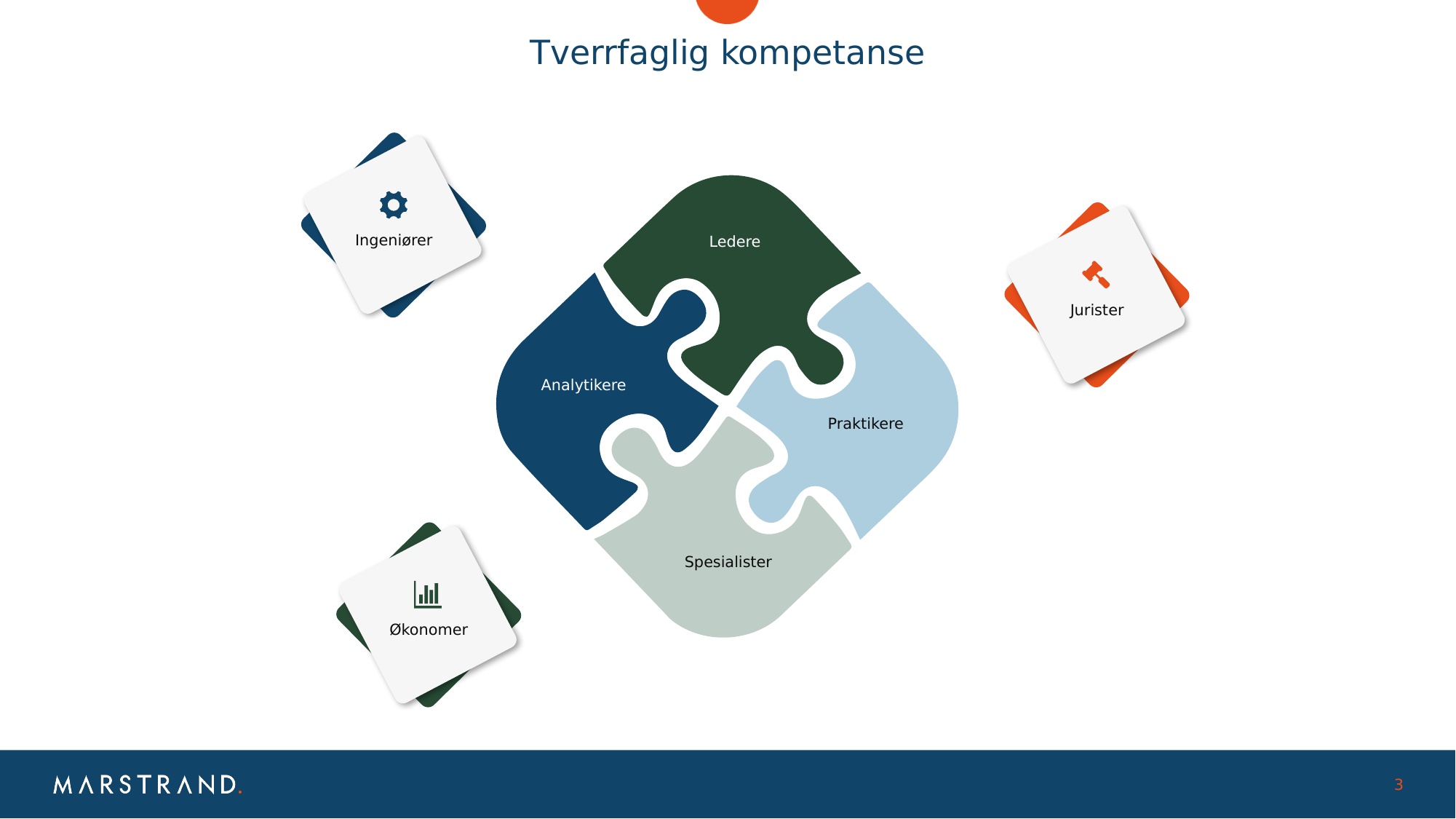

# Tverrfaglig kompetanse

Ingeniører

Ledere

Analytikere
Praktikere

Spesialister

Jurister

Økonomer